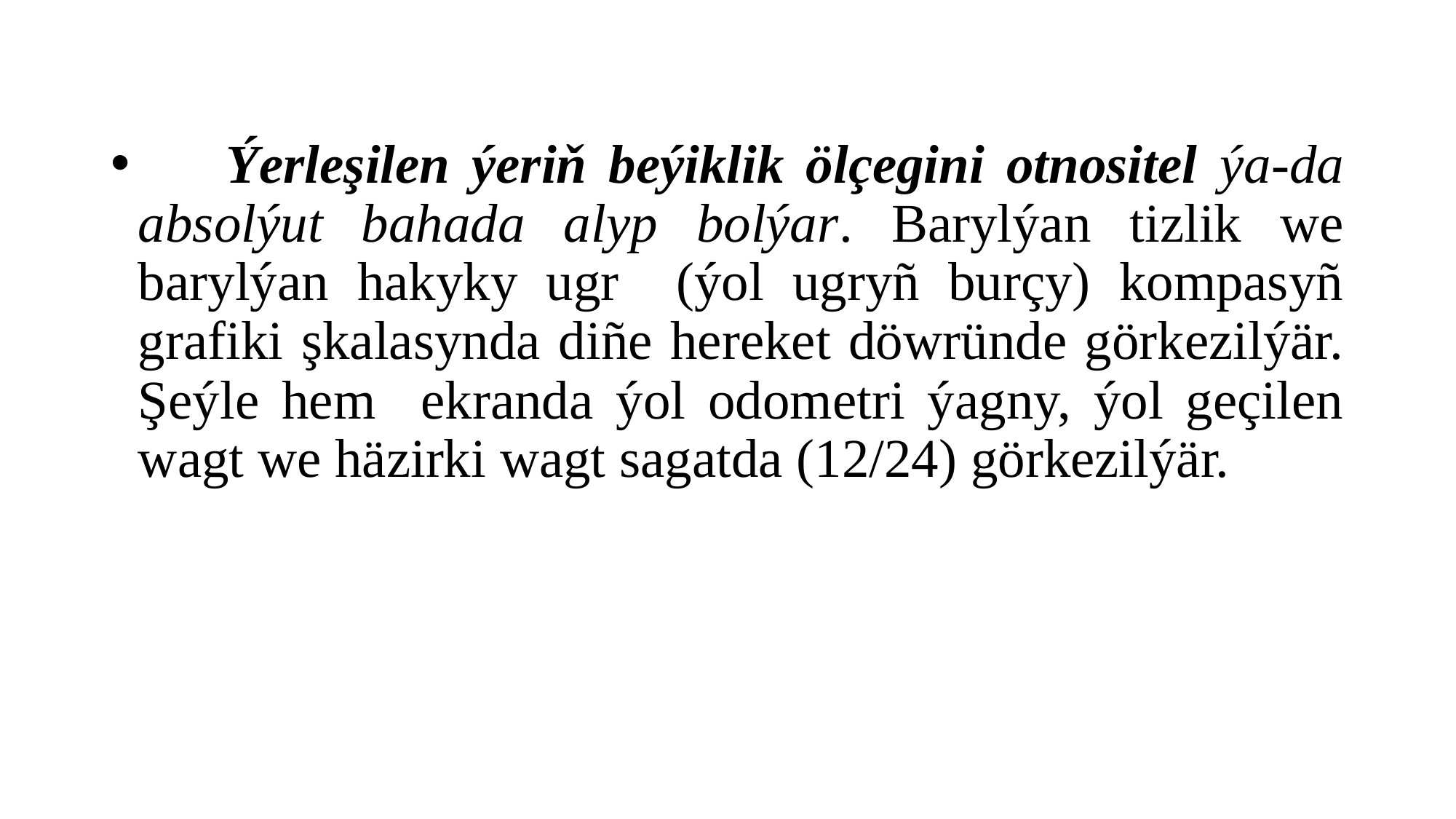

#
    Ýerleşilen ýeriň beýiklik ölçegini otnositel ýa-da absolýut bahada alyp bolýar. Barylýan tizlik we barylýan hakyky ugr  (ýol ugryñ burçy) kompasyñ grafiki şkalasynda diñe hereket döwründe görkezilýär. Şeýle hem  ekranda ýol odometri ýagny, ýol geçilen wagt we häzirki wagt sagatda (12/24) görkezilýär.